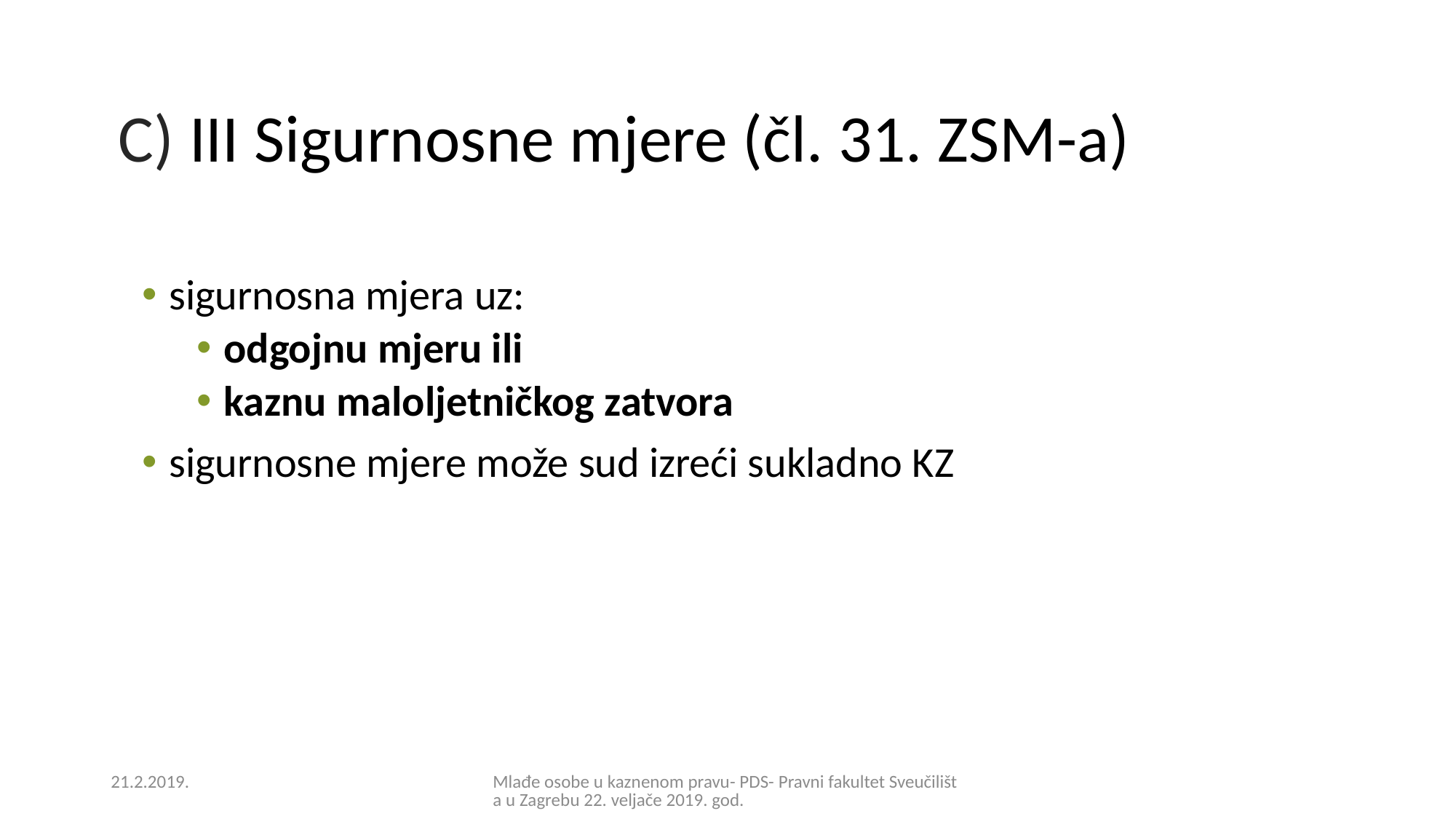

# C) III Sigurnosne mjere (čl. 31. ZSM-a)
sigurnosna mjera uz:
odgojnu mjeru ili
kaznu maloljetničkog zatvora
sigurnosne mjere može sud izreći sukladno KZ
21.2.2019.
Mlađe osobe u kaznenom pravu- PDS- Pravni fakultet Sveučilišta u Zagrebu 22. veljače 2019. god.